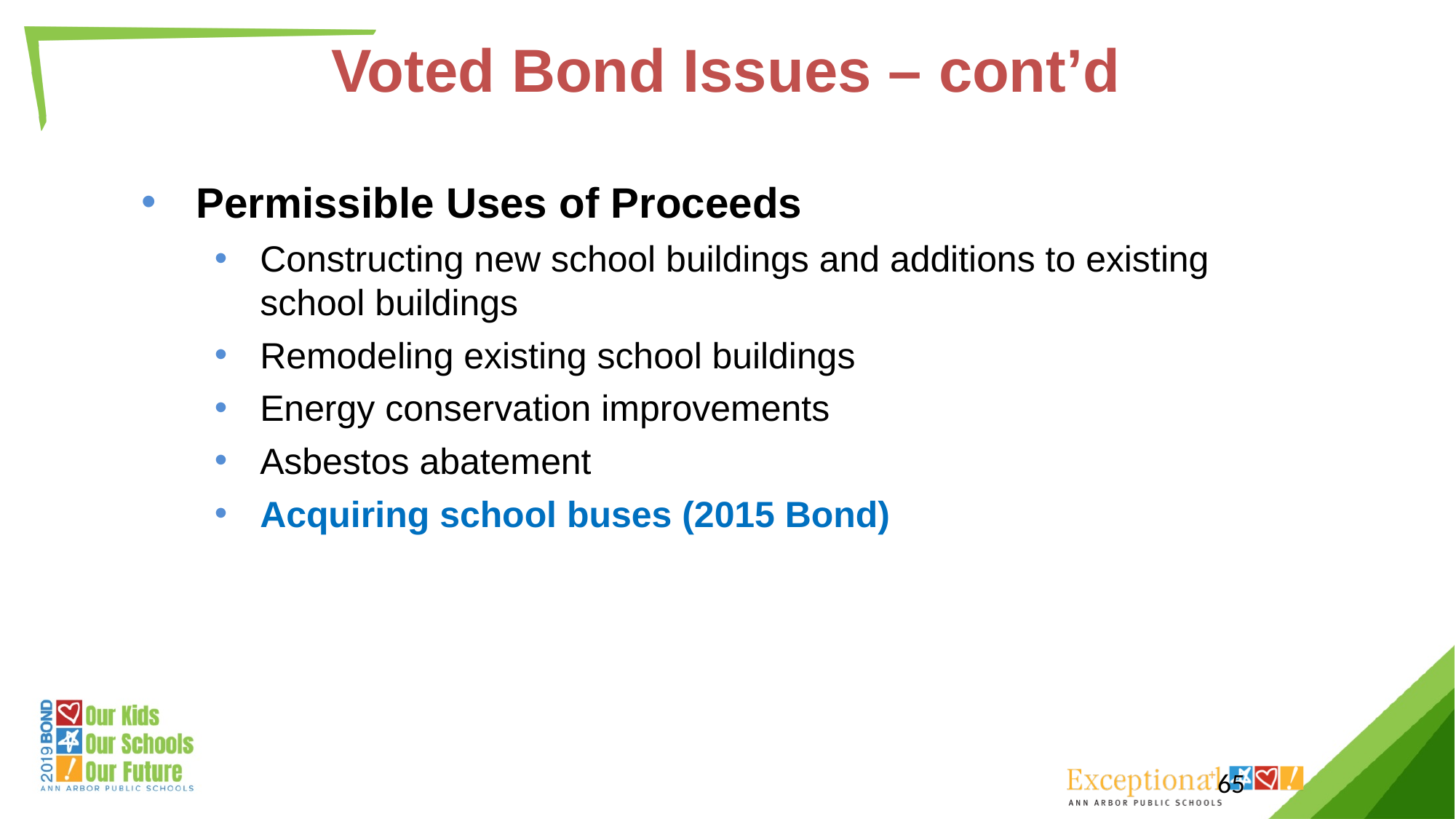

December 19, 2018
AAPS Facilities Condition Assessment
# Voted Bond Issues – cont’d
Permissible Uses of Proceeds
Constructing new school buildings and additions to existing school buildings
Remodeling existing school buildings
Energy conservation improvements
Asbestos abatement
Acquiring school buses (2015 Bond)
65